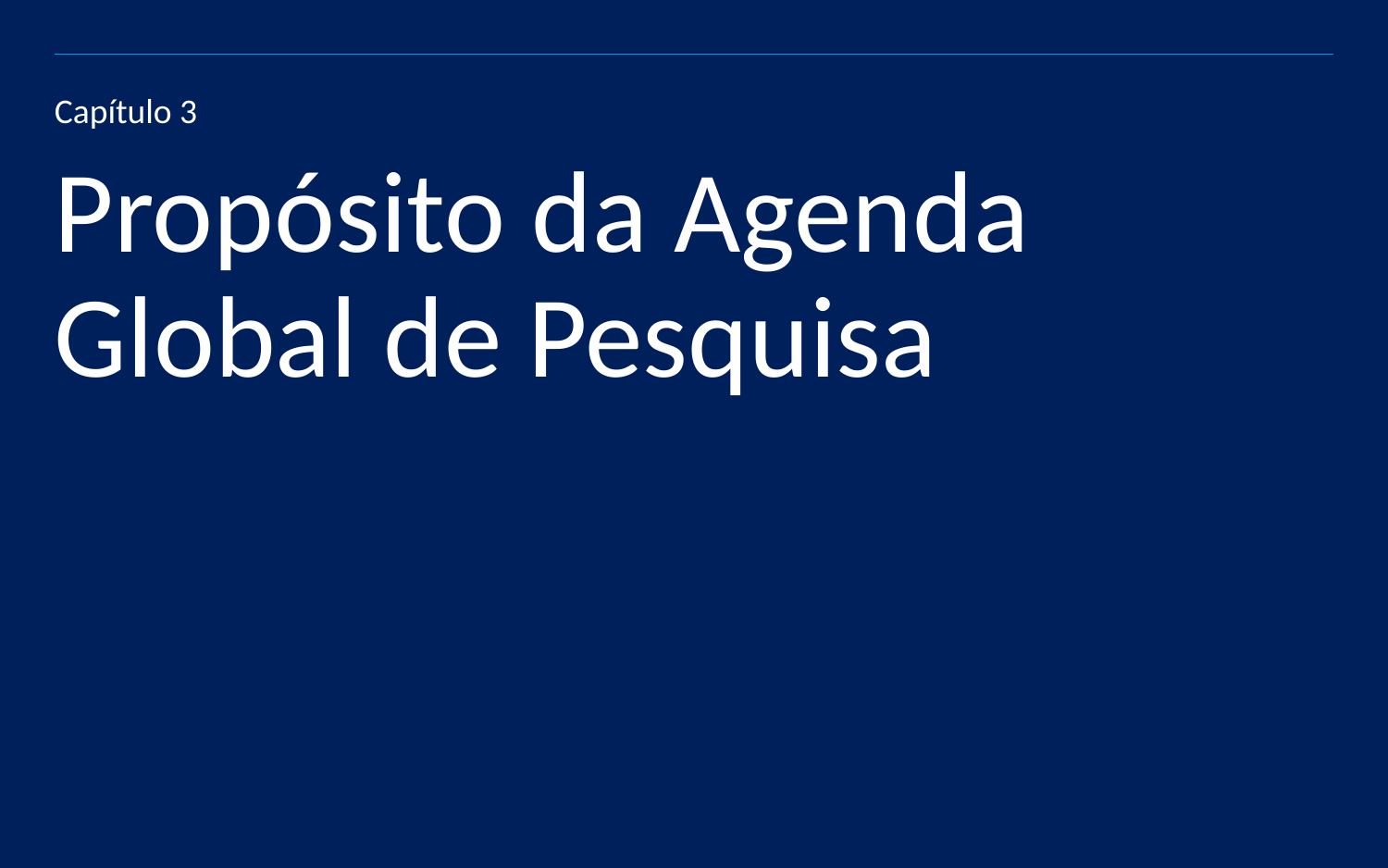

Capítulo 3
# Propósito da Agenda Global de Pesquisa